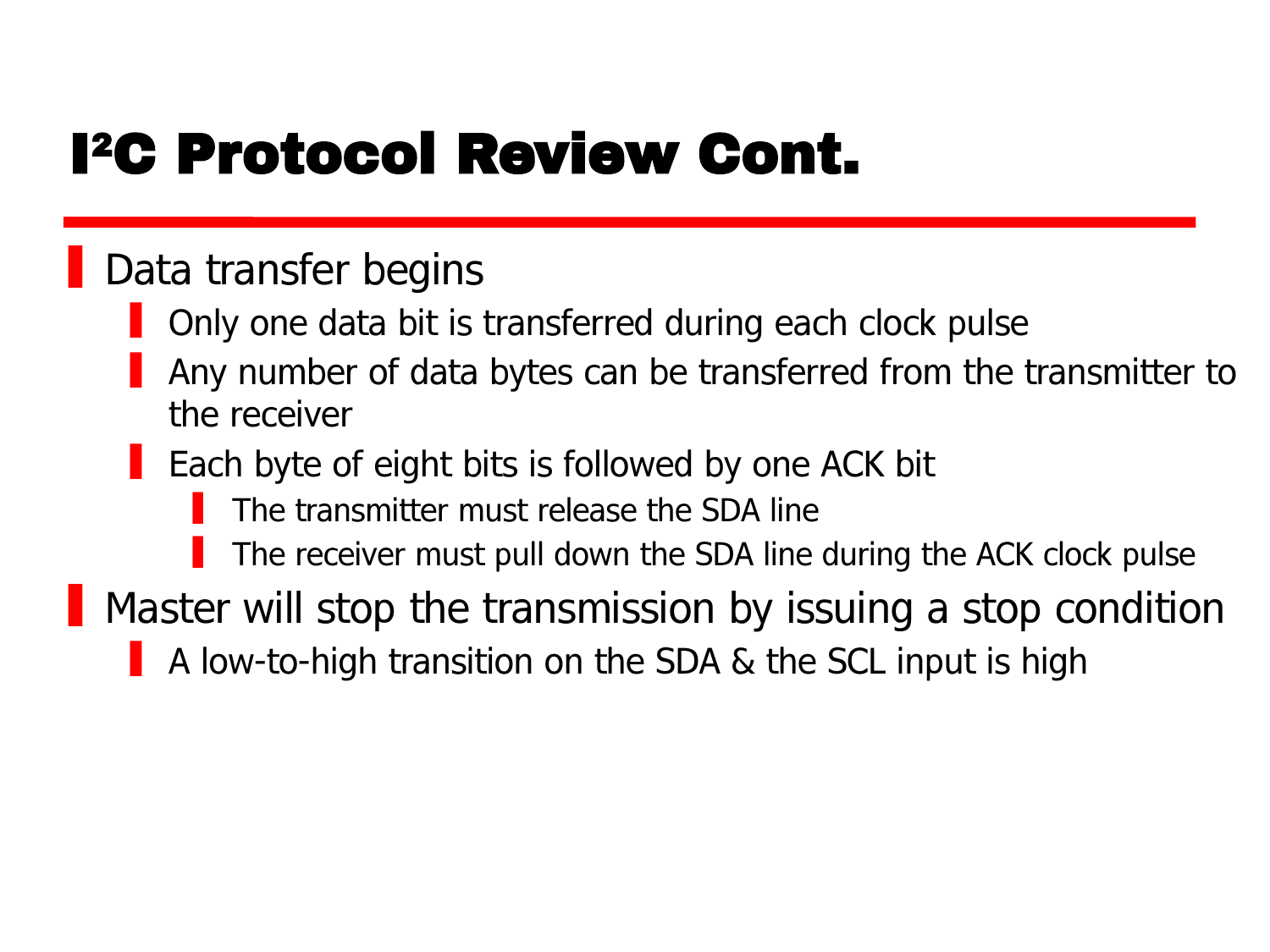

# I2C Protocol Review Cont.
Data transfer begins
Only one data bit is transferred during each clock pulse
Any number of data bytes can be transferred from the transmitter to the receiver
Each byte of eight bits is followed by one ACK bit
The transmitter must release the SDA line
The receiver must pull down the SDA line during the ACK clock pulse
Master will stop the transmission by issuing a stop condition
A low-to-high transition on the SDA & the SCL input is high